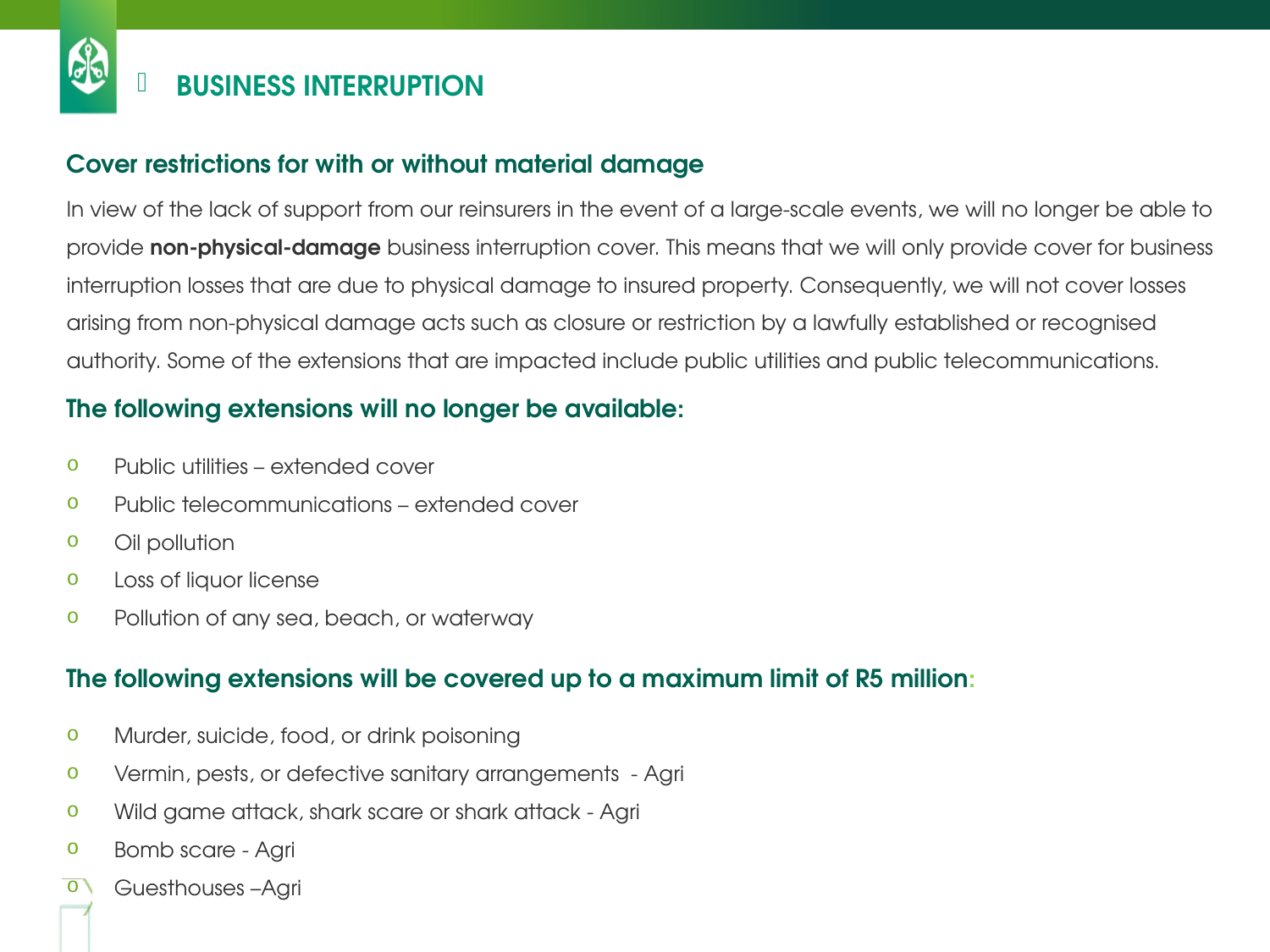

# business interruption
Cover restrictions for with or without material damage
In view of the lack of support from our reinsurers in the event of a large-scale events, we will no longer be able to provide non-physical-damage business interruption cover. This means that we will only provide cover for business interruption losses that are due to physical damage to insured property. Consequently, we will not cover losses arising from non-physical damage acts such as closure or restriction by a lawfully established or recognised authority. Some of the extensions that are impacted include public utilities and public telecommunications.
The following extensions will no longer be available:
Public utilities – extended cover
Public telecommunications – extended cover
Oil pollution
Loss of liquor license
Pollution of any sea, beach, or waterway
The following extensions will be covered up to a maximum limit of R5 million:
Murder, suicide, food, or drink poisoning
Vermin, pests, or defective sanitary arrangements  - Agri
Wild game attack, shark scare or shark attack - Agri
Bomb scare - Agri
Guesthouses –Agri